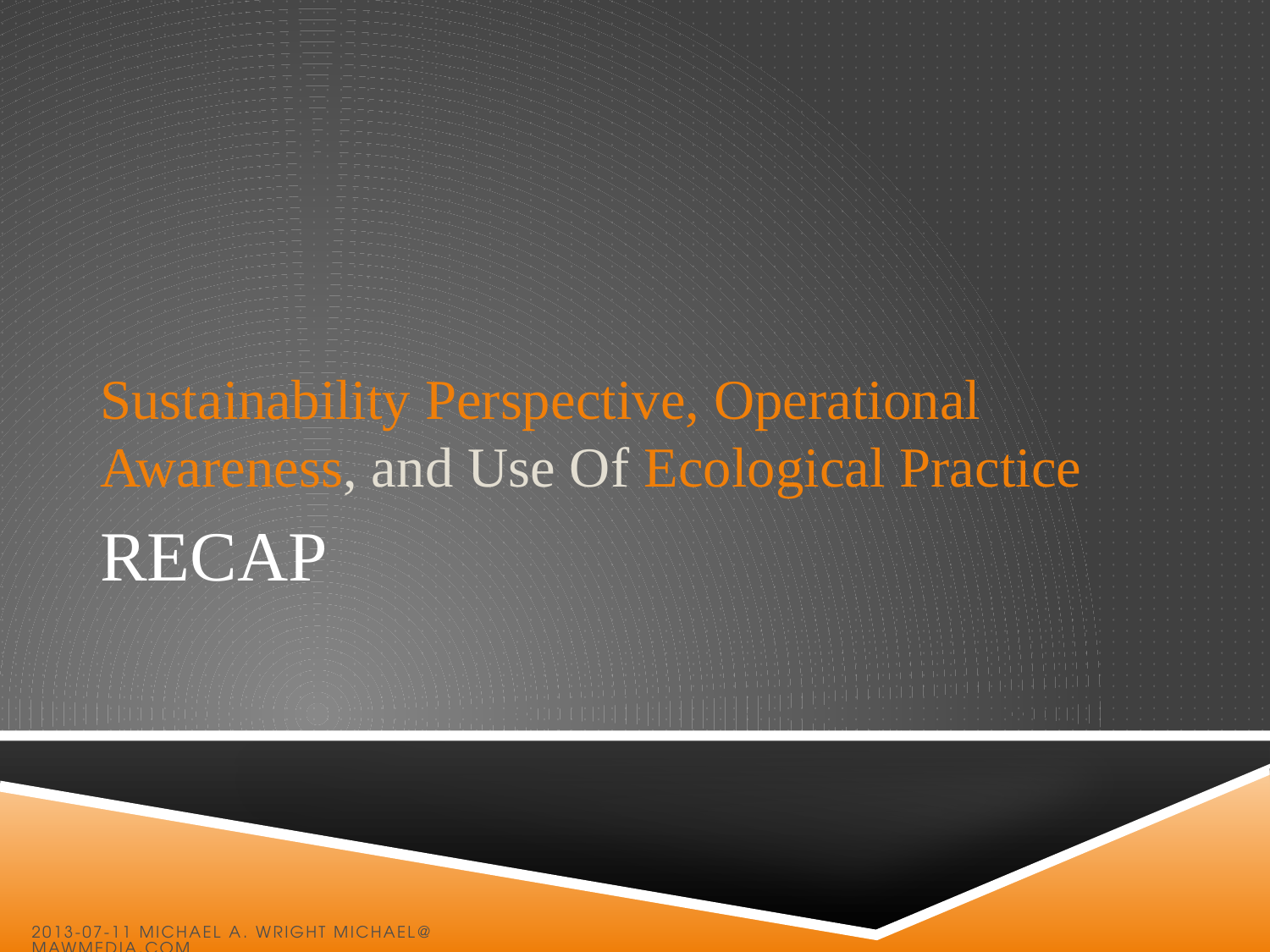

Sustainability Perspective, Operational Awareness, and Use Of Ecological Practice
# Recap
2013-07-11 Michael A. Wright michael@mawmedia.com